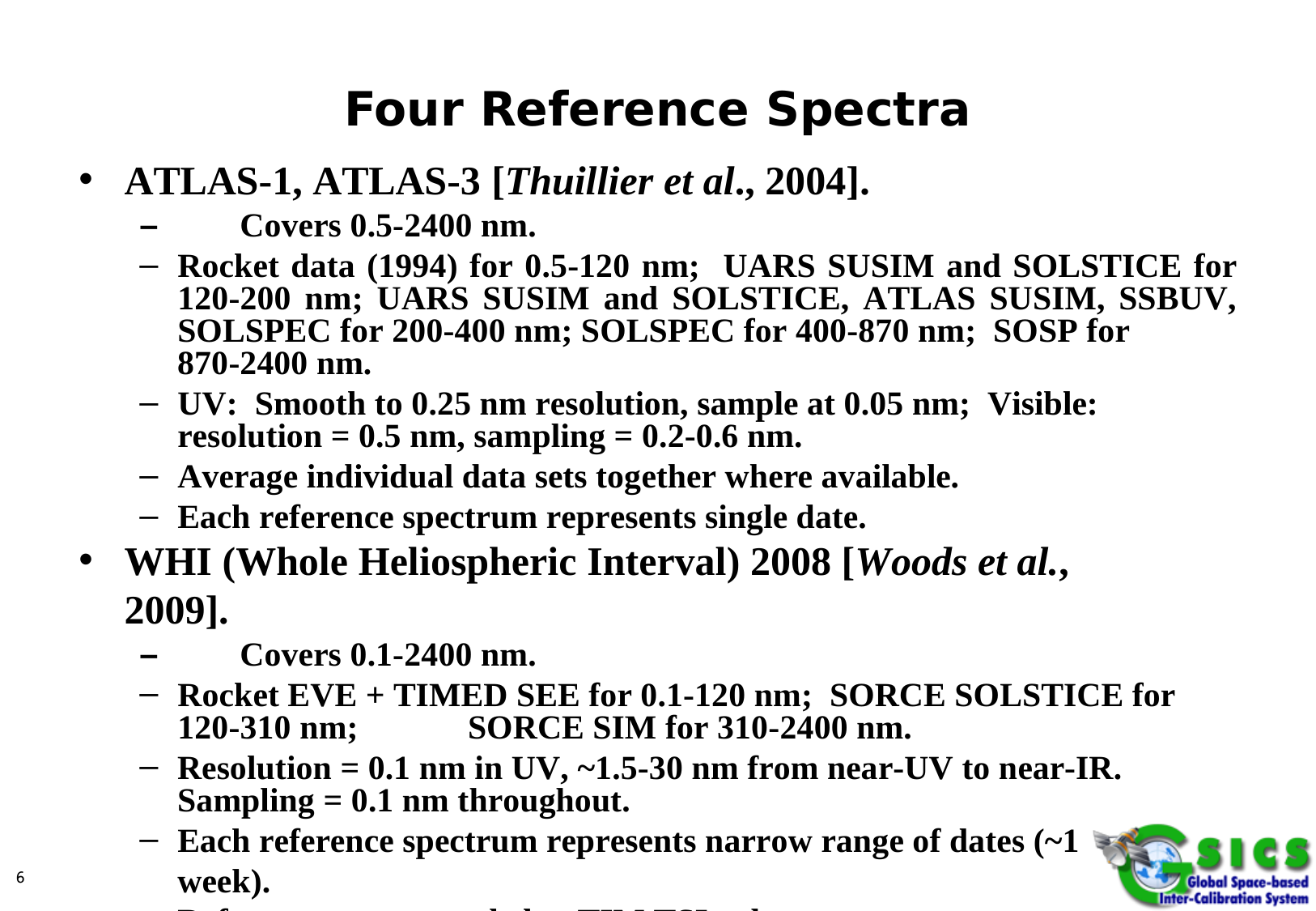

# Four Reference Spectra
ATLAS-1, ATLAS-3 [Thuillier et al., 2004].
–	Covers 0.5-2400 nm.
Rocket data (1994) for 0.5-120 nm;  UARS SUSIM and SOLSTICE for 120-200 nm; UARS SUSIM and SOLSTICE, ATLAS SUSIM, SSBUV, SOLSPEC for 200-400 nm; SOLSPEC for 400-870 nm;  SOSP for
870-2400 nm.
UV:  Smooth to 0.25 nm resolution, sample at 0.05 nm;  Visible: resolution = 0.5 nm, sampling = 0.2-0.6 nm.
Average individual data sets together where available.
Each reference spectrum represents single date.
WHI (Whole Heliospheric Interval) 2008 [Woods et al., 2009].
–	Covers 0.1-2400 nm.
Rocket EVE + TIMED SEE for 0.1-120 nm;  SORCE SOLSTICE for 120-310 nm;	SORCE SIM for 310-2400 nm.
Resolution = 0.1 nm in UV, ~1.5-30 nm from near-UV to near-IR. Sampling = 0.1 nm throughout.
Each reference spectrum represents narrow range of dates (~1 week).
Reference spectra scaled to TIM TSI values.